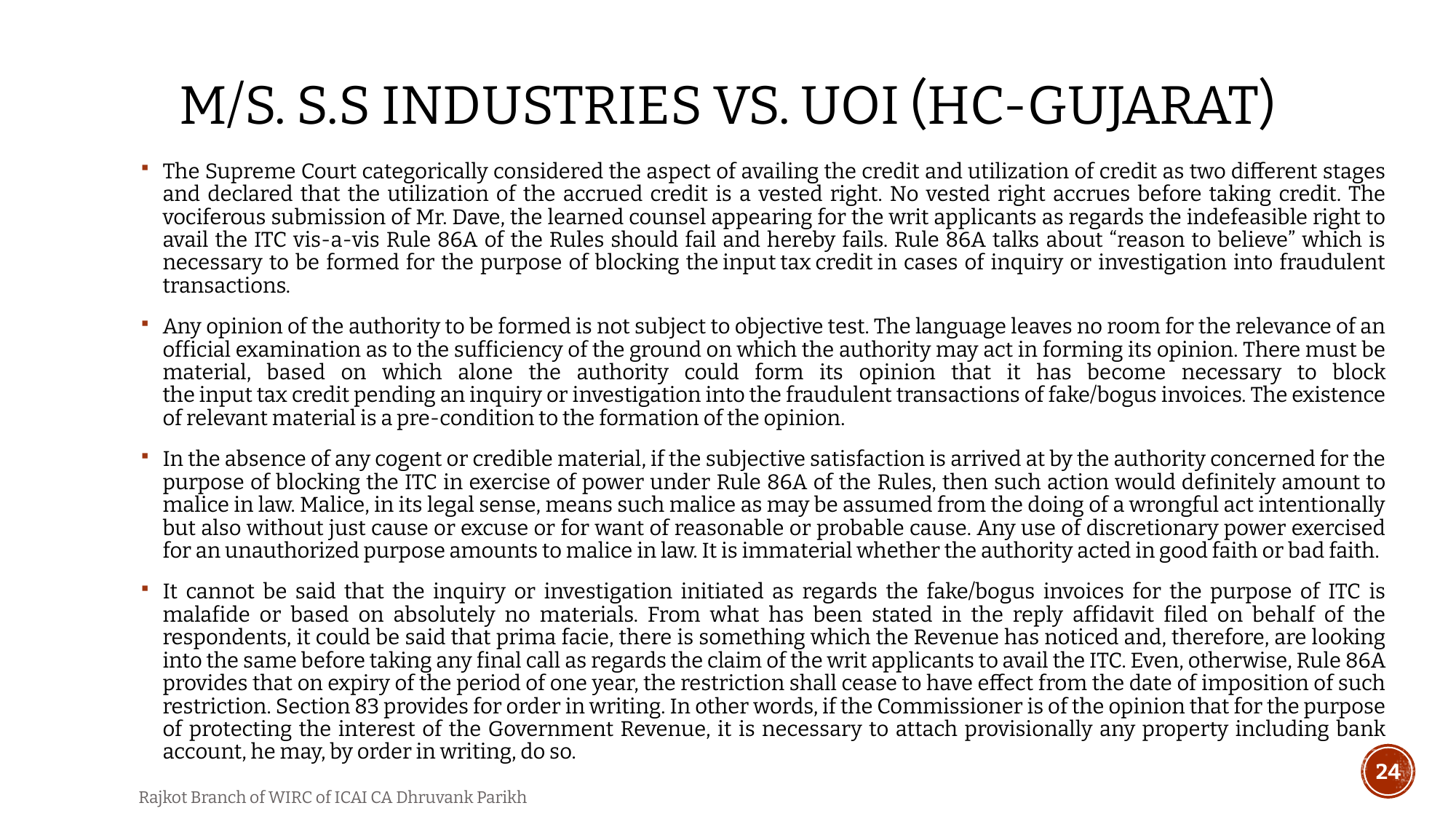

# M/s. S.S Industries vs. UOI (HC-Gujarat)
The Supreme Court categorically considered the aspect of availing the credit and utilization of credit as two different stages and declared that the utilization of the accrued credit is a vested right. No vested right accrues before taking credit. The vociferous submission of Mr. Dave, the learned counsel appearing for the writ applicants as regards the indefeasible right to avail the ITC vis-a-vis Rule 86A of the Rules should fail and hereby fails. Rule 86A talks about “reason to believe” which is necessary to be formed for the purpose of blocking the input tax credit in cases of inquiry or investigation into fraudulent transactions.
Any opinion of the authority to be formed is not subject to objective test. The language leaves no room for the relevance of an official examination as to the sufficiency of the ground on which the authority may act in forming its opinion. There must be material, based on which alone the authority could form its opinion that it has become necessary to block the input tax credit pending an inquiry or investigation into the fraudulent transactions of fake/bogus invoices. The existence of relevant material is a pre-condition to the formation of the opinion.
In the absence of any cogent or credible material, if the subjective satisfaction is arrived at by the authority concerned for the purpose of blocking the ITC in exercise of power under Rule 86A of the Rules, then such action would definitely amount to malice in law. Malice, in its legal sense, means such malice as may be assumed from the doing of a wrongful act intentionally but also without just cause or excuse or for want of reasonable or probable cause. Any use of discretionary power exercised for an unauthorized purpose amounts to malice in law. It is immaterial whether the authority acted in good faith or bad faith.
It cannot be said that the inquiry or investigation initiated as regards the fake/bogus invoices for the purpose of ITC is malafide or based on absolutely no materials. From what has been stated in the reply affidavit filed on behalf of the respondents, it could be said that prima facie, there is something which the Revenue has noticed and, therefore, are looking into the same before taking any final call as regards the claim of the writ applicants to avail the ITC. Even, otherwise, Rule 86A provides that on expiry of the period of one year, the restriction shall cease to have effect from the date of imposition of such restriction. Section 83 provides for order in writing. In other words, if the Commissioner is of the opinion that for the purpose of protecting the interest of the Government Revenue, it is necessary to attach provisionally any property including bank account, he may, by order in writing, do so.

24
Rajkot Branch of WIRC of ICAI CA Dhruvank Parikh